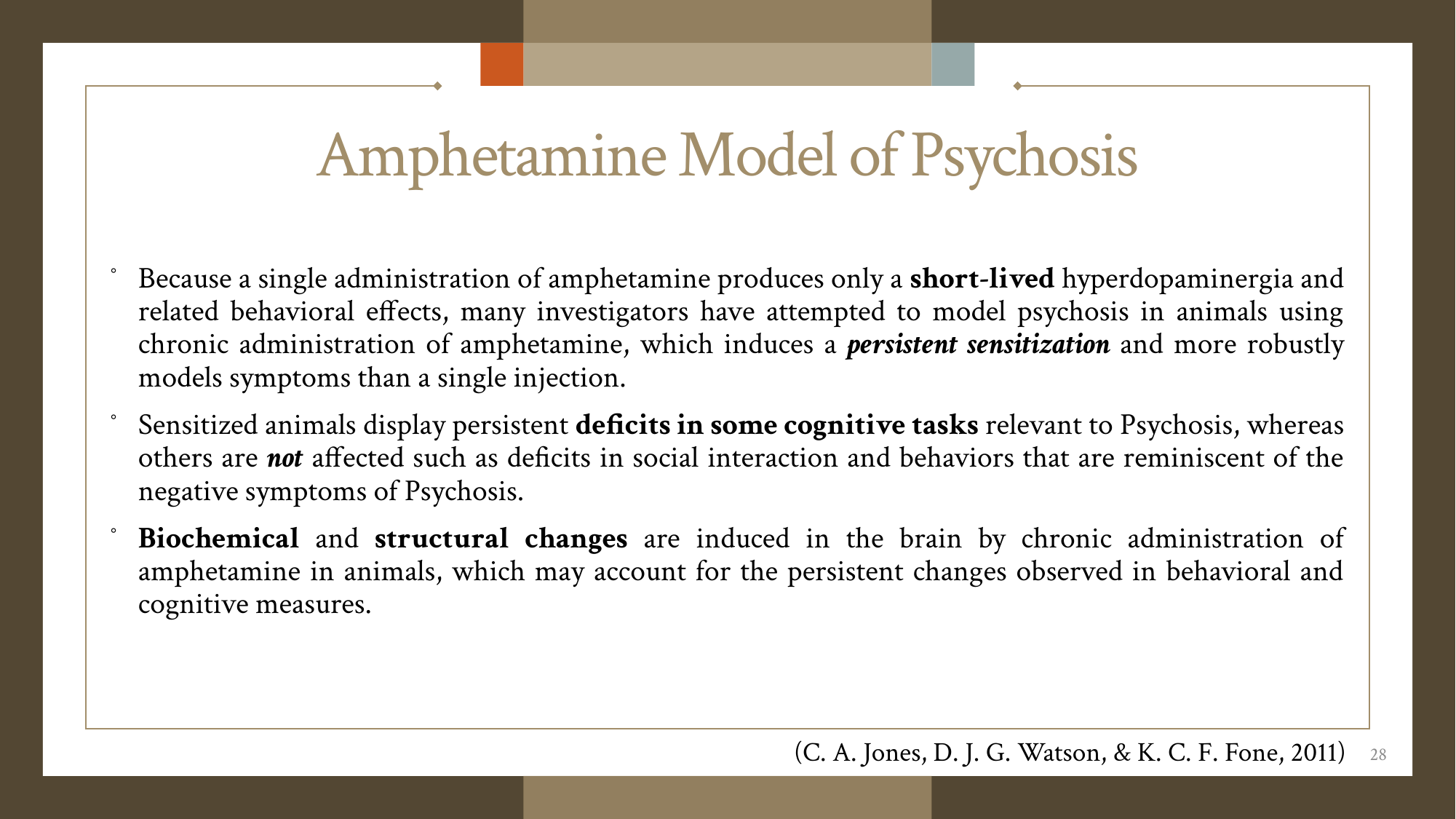

# Amphetamine Model of Psychosis
Because a single administration of amphetamine produces only a short-lived hyperdopaminergia and related behavioral effects, many investigators have attempted to model psychosis in animals using chronic administration of amphetamine, which induces a persistent sensitization and more robustly models symptoms than a single injection.
Sensitized animals display persistent deficits in some cognitive tasks relevant to Psychosis, whereas others are not affected such as deficits in social interaction and behaviors that are reminiscent of the negative symptoms of Psychosis.
Biochemical and structural changes are induced in the brain by chronic administration of amphetamine in animals, which may account for the persistent changes observed in behavioral and cognitive measures.

(C. A. Jones, D. J. G. Watson, & K. C. F. Fone, 2011)
28